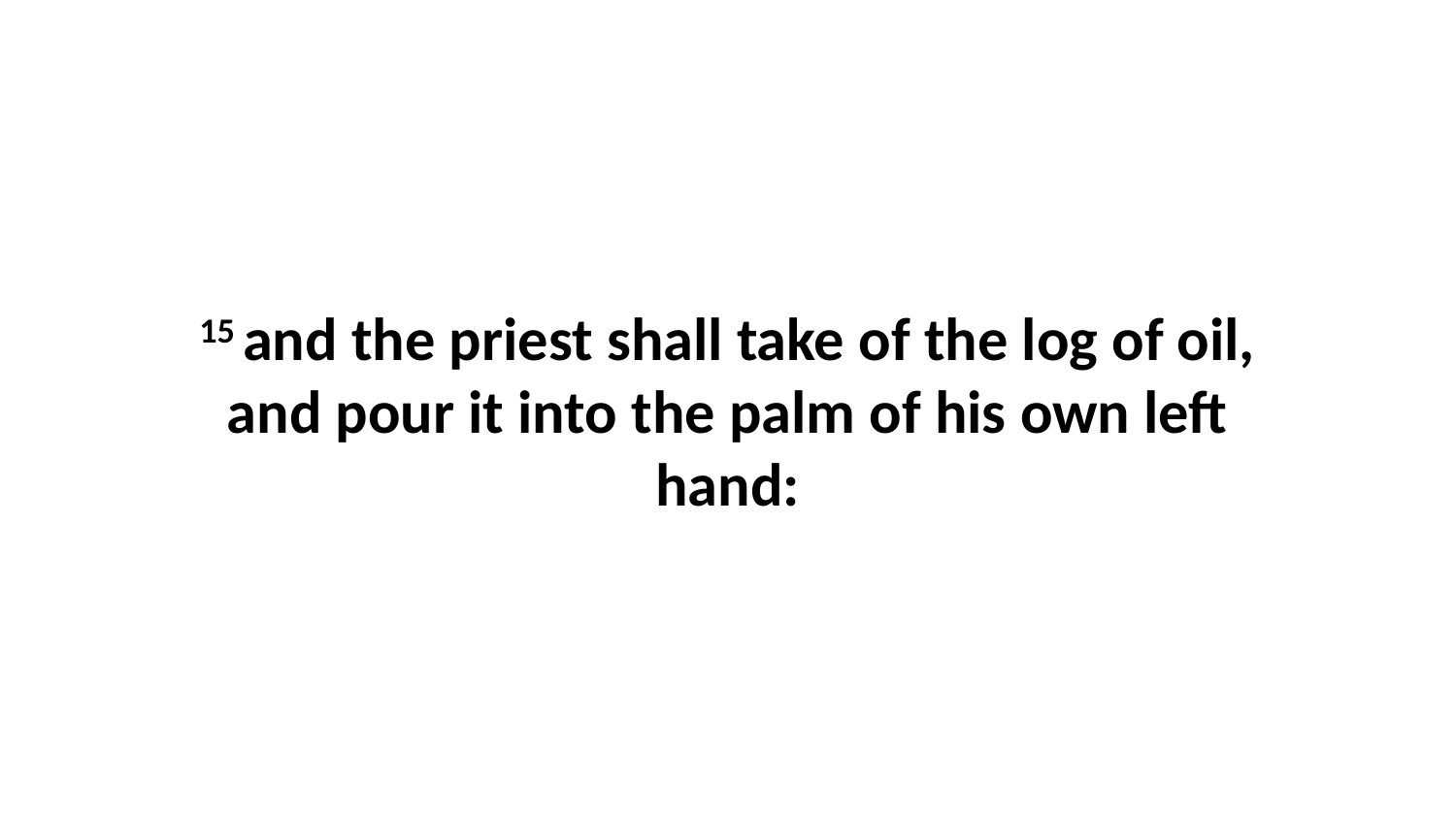

15 and the priest shall take of the log of oil, and pour it into the palm of his own left hand: